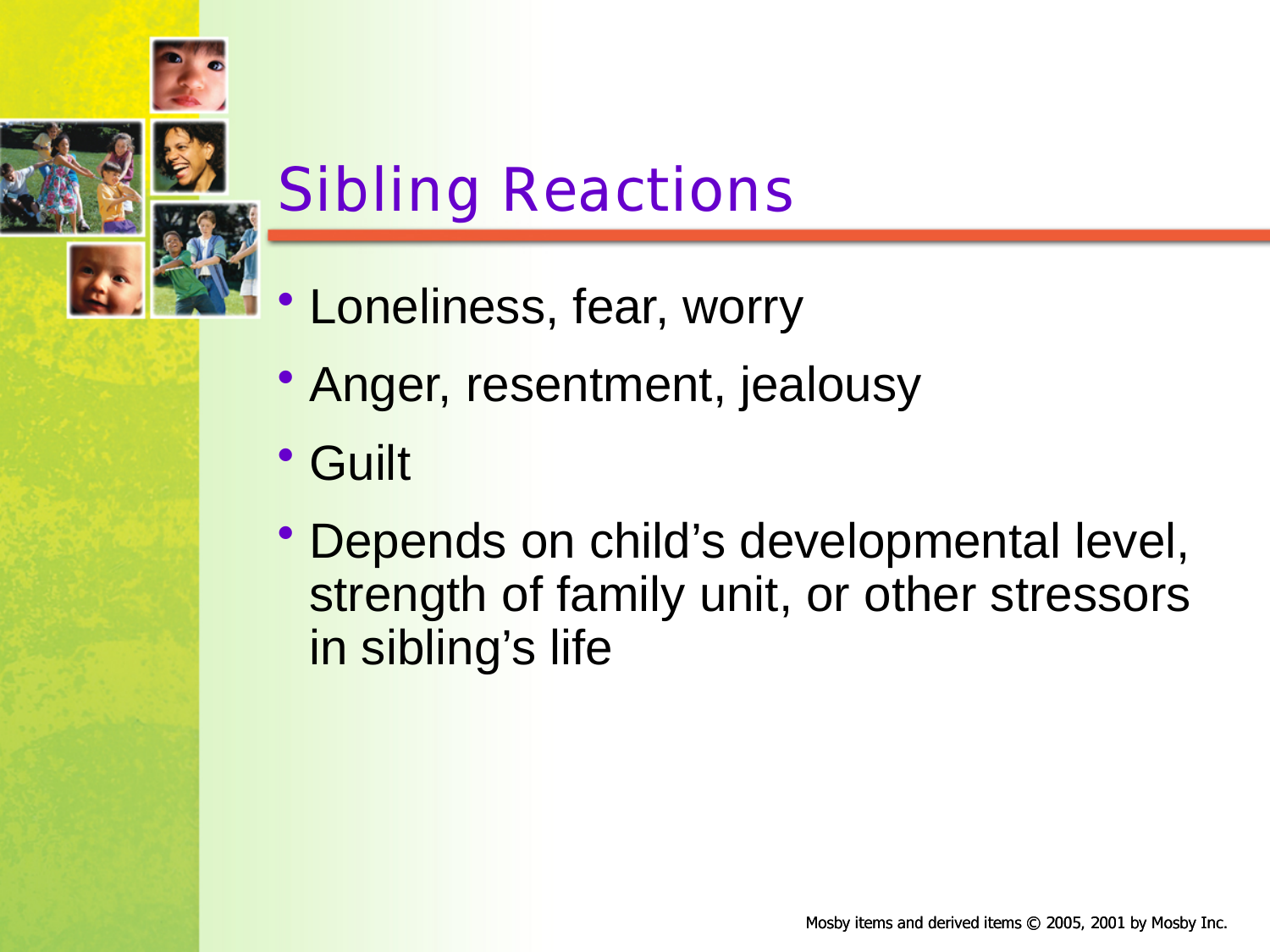

# Sibling Reactions
Loneliness, fear, worry
Anger, resentment, jealousy
Guilt
Depends on child’s developmental level, strength of family unit, or other stressors in sibling’s life